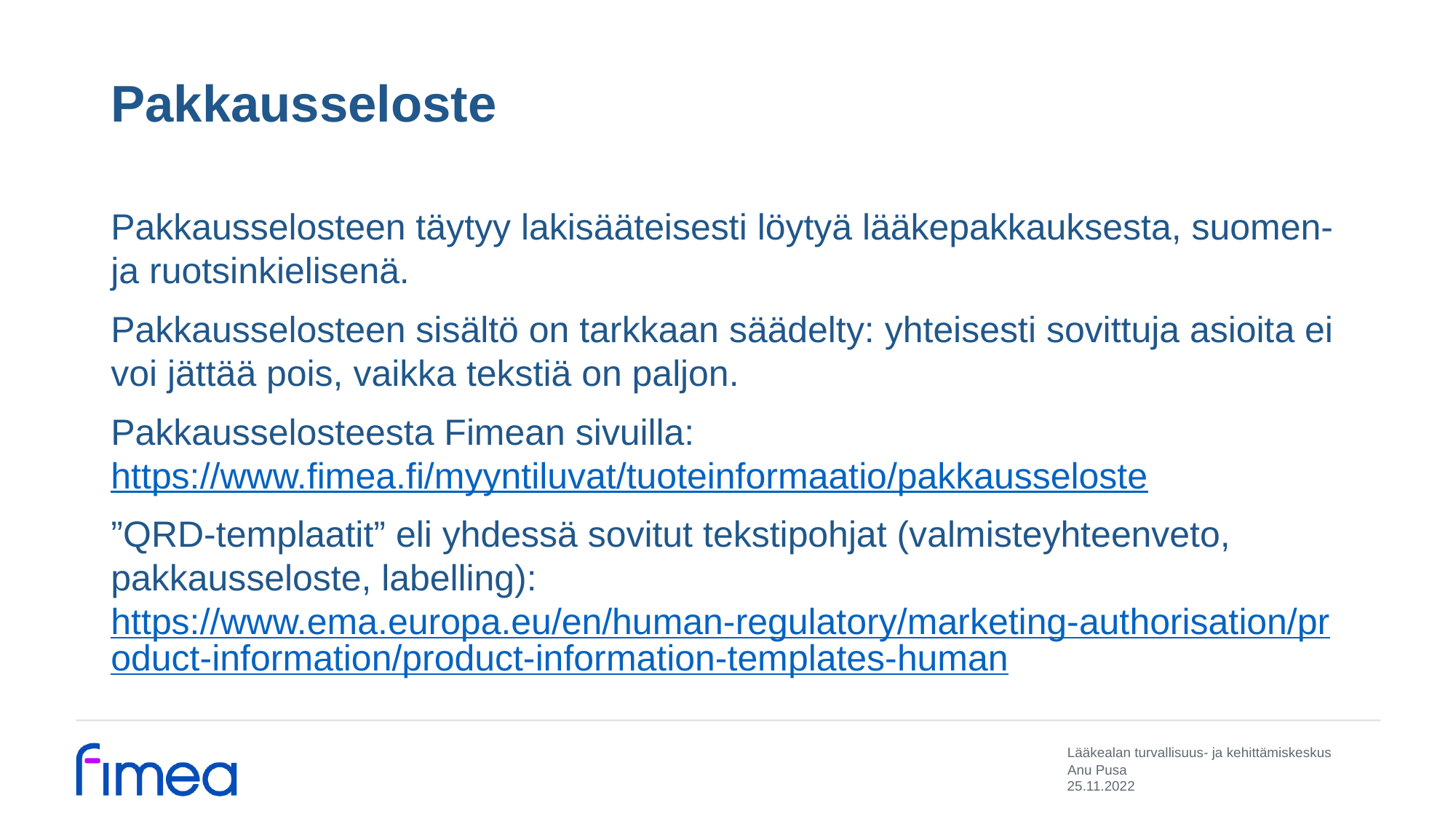

# Pakkausseloste
Pakkausselosteen täytyy lakisääteisesti löytyä lääkepakkauksesta, suomen- ja ruotsinkielisenä.
Pakkausselosteen sisältö on tarkkaan säädelty: yhteisesti sovittuja asioita ei voi jättää pois, vaikka tekstiä on paljon.
Pakkausselosteesta Fimean sivuilla: https://www.fimea.fi/myyntiluvat/tuoteinformaatio/pakkausseloste
”QRD-templaatit” eli yhdessä sovitut tekstipohjat (valmisteyhteenveto, pakkausseloste, labelling): https://www.ema.europa.eu/en/human-regulatory/marketing-authorisation/product-information/product-information-templates-human

Anu Pusa
25.11.2022